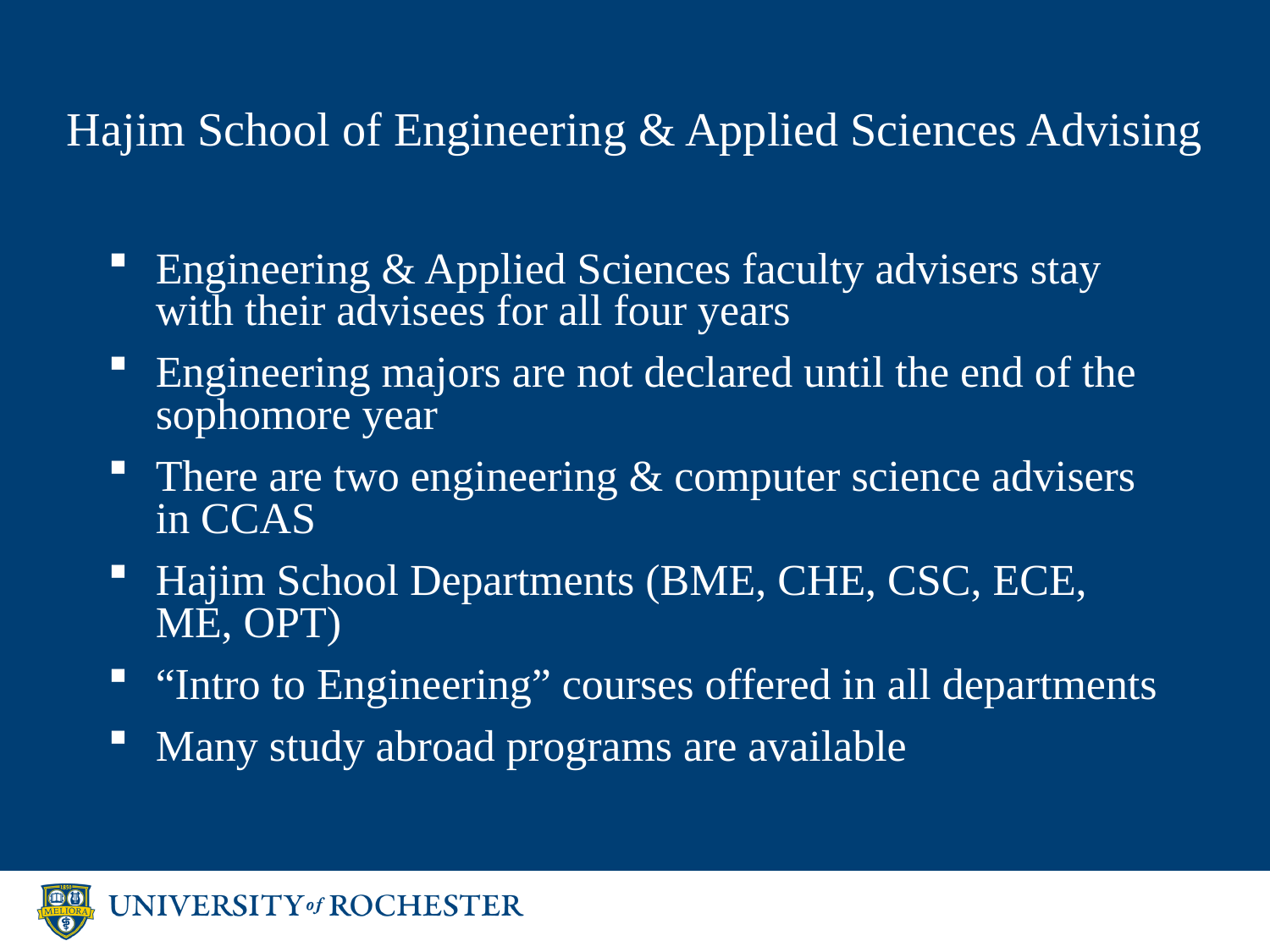

# Hajim School of Engineering & Applied Sciences Advising
Engineering & Applied Sciences faculty advisers stay with their advisees for all four years
Engineering majors are not declared until the end of the sophomore year
There are two engineering & computer science advisers in CCAS
Hajim School Departments (BME, CHE, CSC, ECE, ME, OPT)
“Intro to Engineering” courses offered in all departments
Many study abroad programs are available